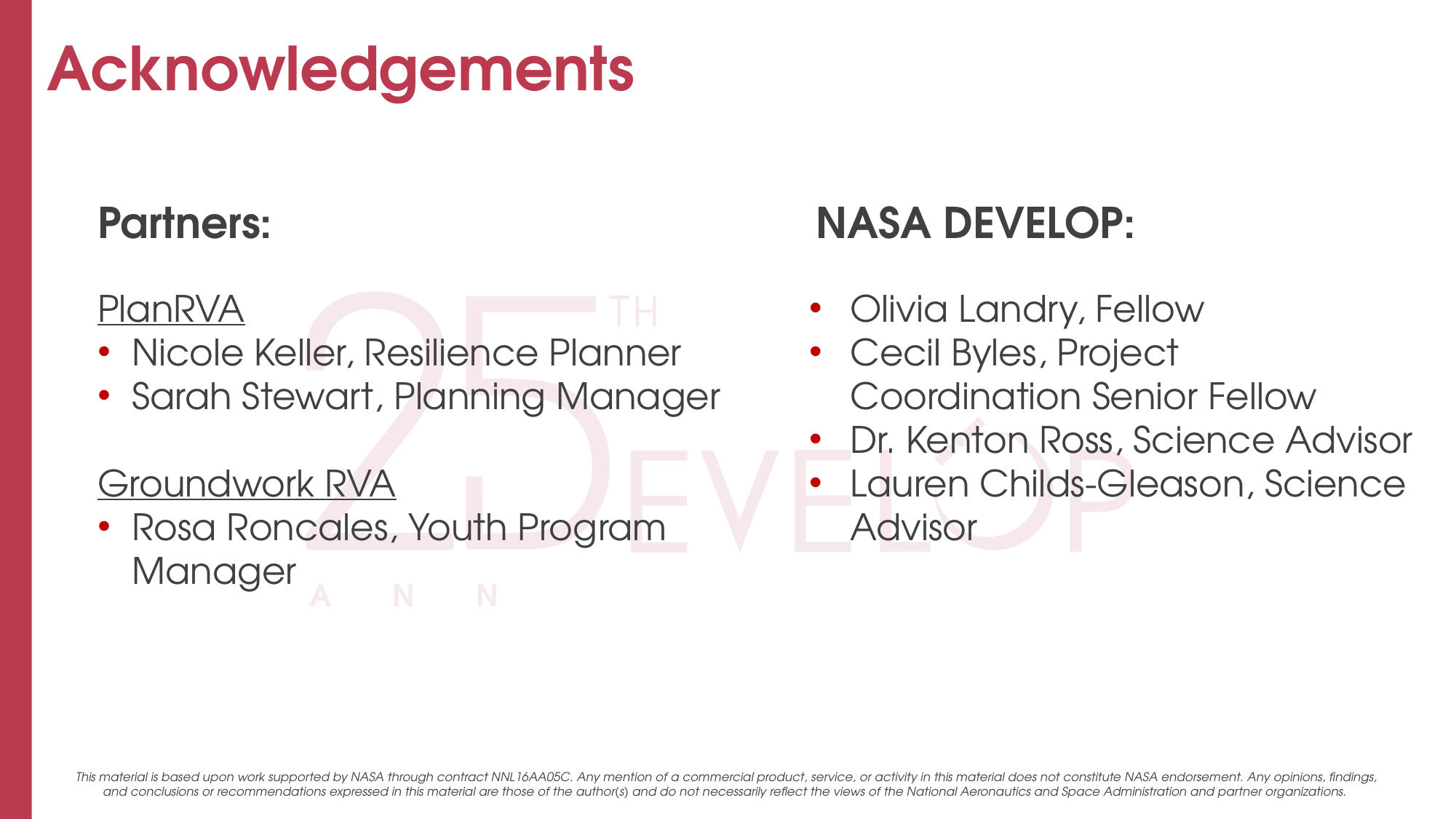

Partners:

NASA DEVELOP:

PlanRVA
Nicole Keller, Resilience Planner
Sarah Stewart, Planning Manager

Groundwork RVA
Rosa Roncales, Youth Program Manager
Olivia Landry, Fellow
Cecil Byles, Project Coordination Senior Fellow
Dr. Kenton Ross, Science Advisor
Lauren Childs-Gleason, Science Advisor